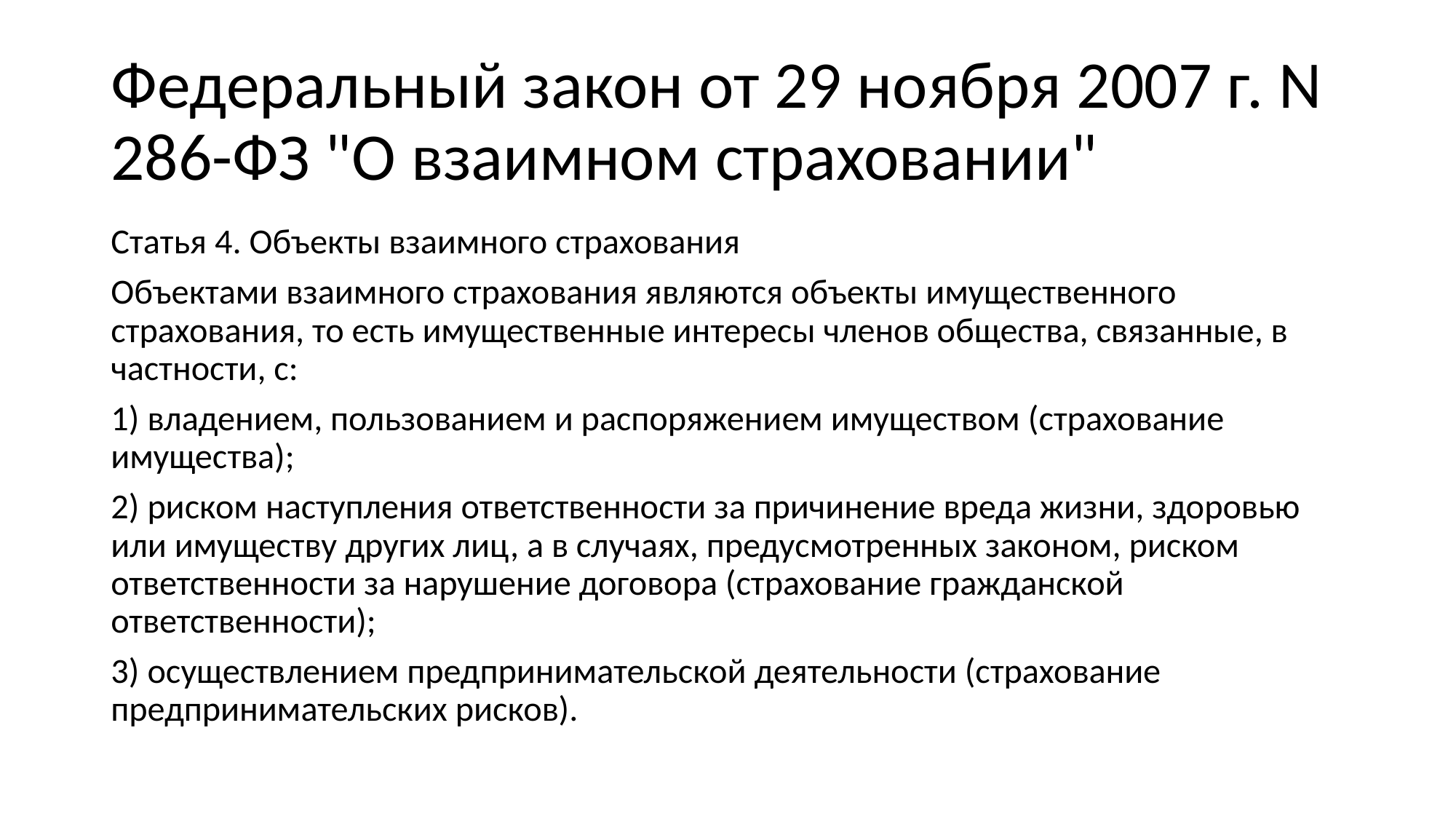

# Федеральный закон от 29 ноября 2007 г. N 286-ФЗ "О взаимном страховании"
Статья 4. Объекты взаимного страхования
Объектами взаимного страхования являются объекты имущественного страхования, то есть имущественные интересы членов общества, связанные, в частности, с:
1) владением, пользованием и распоряжением имуществом (страхование имущества);
2) риском наступления ответственности за причинение вреда жизни, здоровью или имуществу других лиц, а в случаях, предусмотренных законом, риском ответственности за нарушение договора (страхование гражданской ответственности);
3) осуществлением предпринимательской деятельности (страхование предпринимательских рисков).